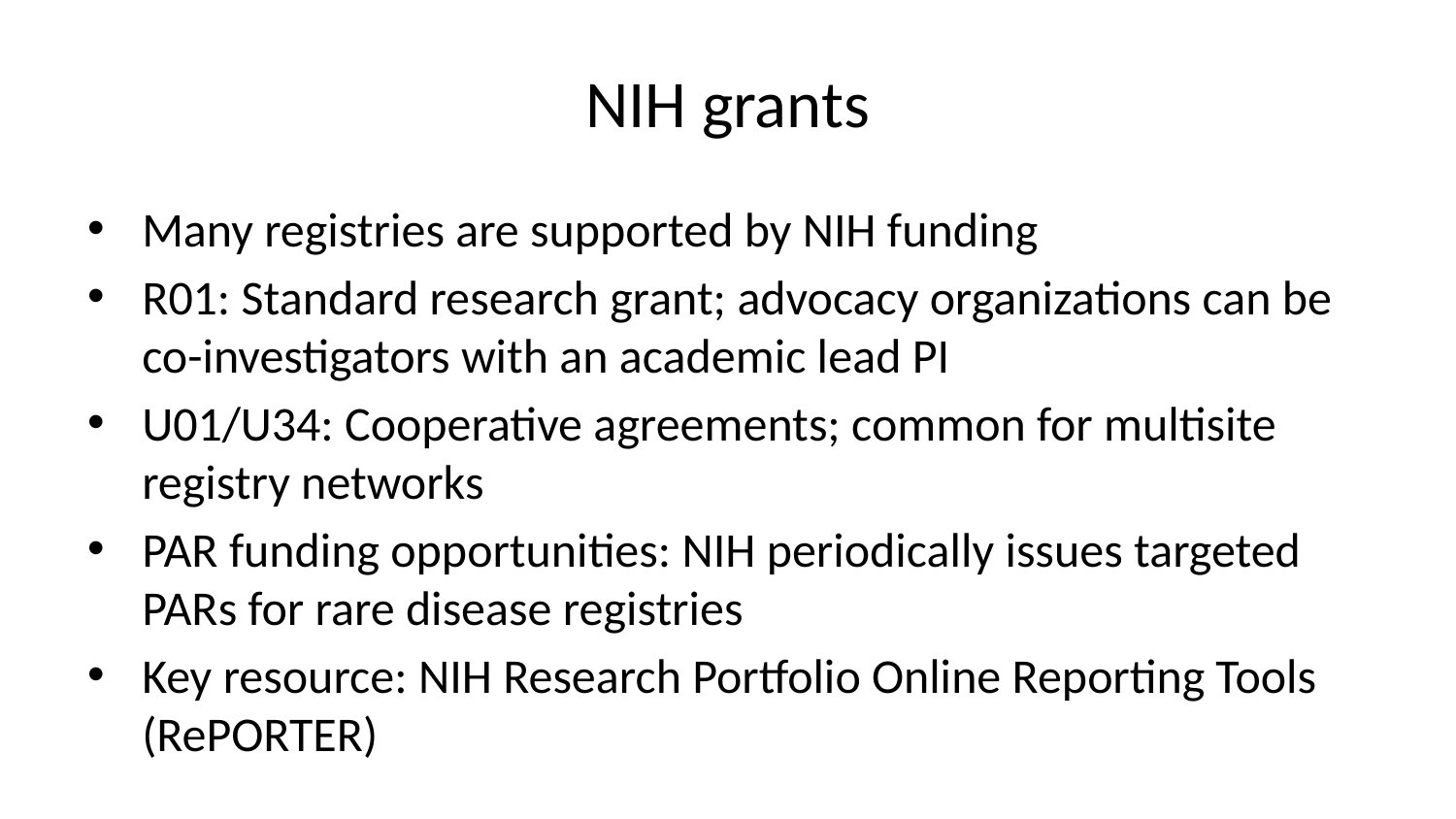

# NIH grants
Many registries are supported by NIH funding
R01: Standard research grant; advocacy organizations can be co-investigators with an academic lead PI
U01/U34: Cooperative agreements; common for multisite registry networks
PAR funding opportunities: NIH periodically issues targeted PARs for rare disease registries
Key resource: NIH Research Portfolio Online Reporting Tools (RePORTER)